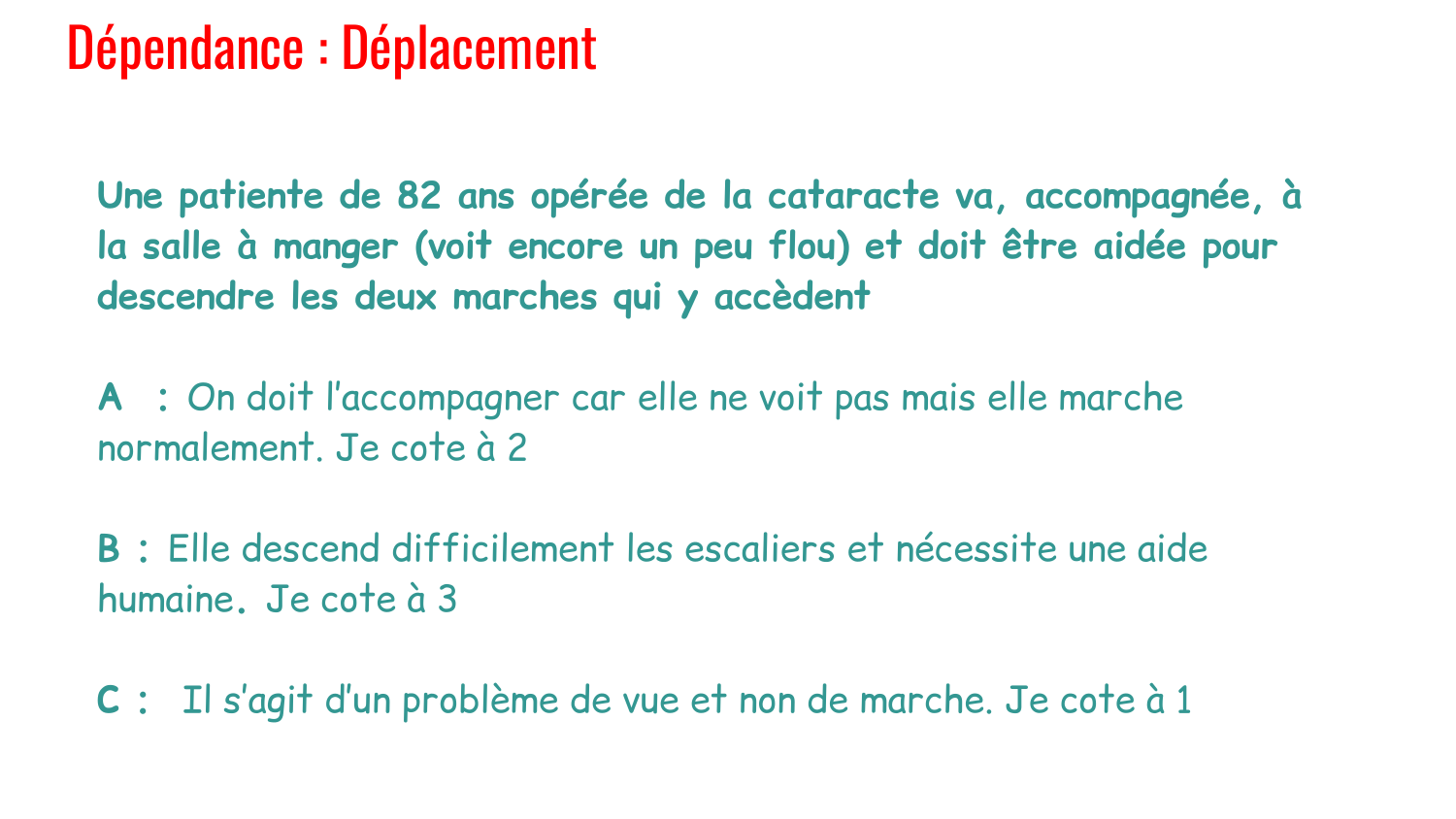

# Dépendance : Déplacement
Une patiente de 82 ans opérée de la cataracte va, accompagnée, à la salle à manger (voit encore un peu flou) et doit être aidée pour descendre les deux marches qui y accèdent

A  : On doit l’accompagner car elle ne voit pas mais elle marche normalement. Je cote à 2

B : Elle descend difficilement les escaliers et nécessite une aide humaine. Je cote à 3

C :  Il s’agit d’un problème de vue et non de marche. Je cote à 1